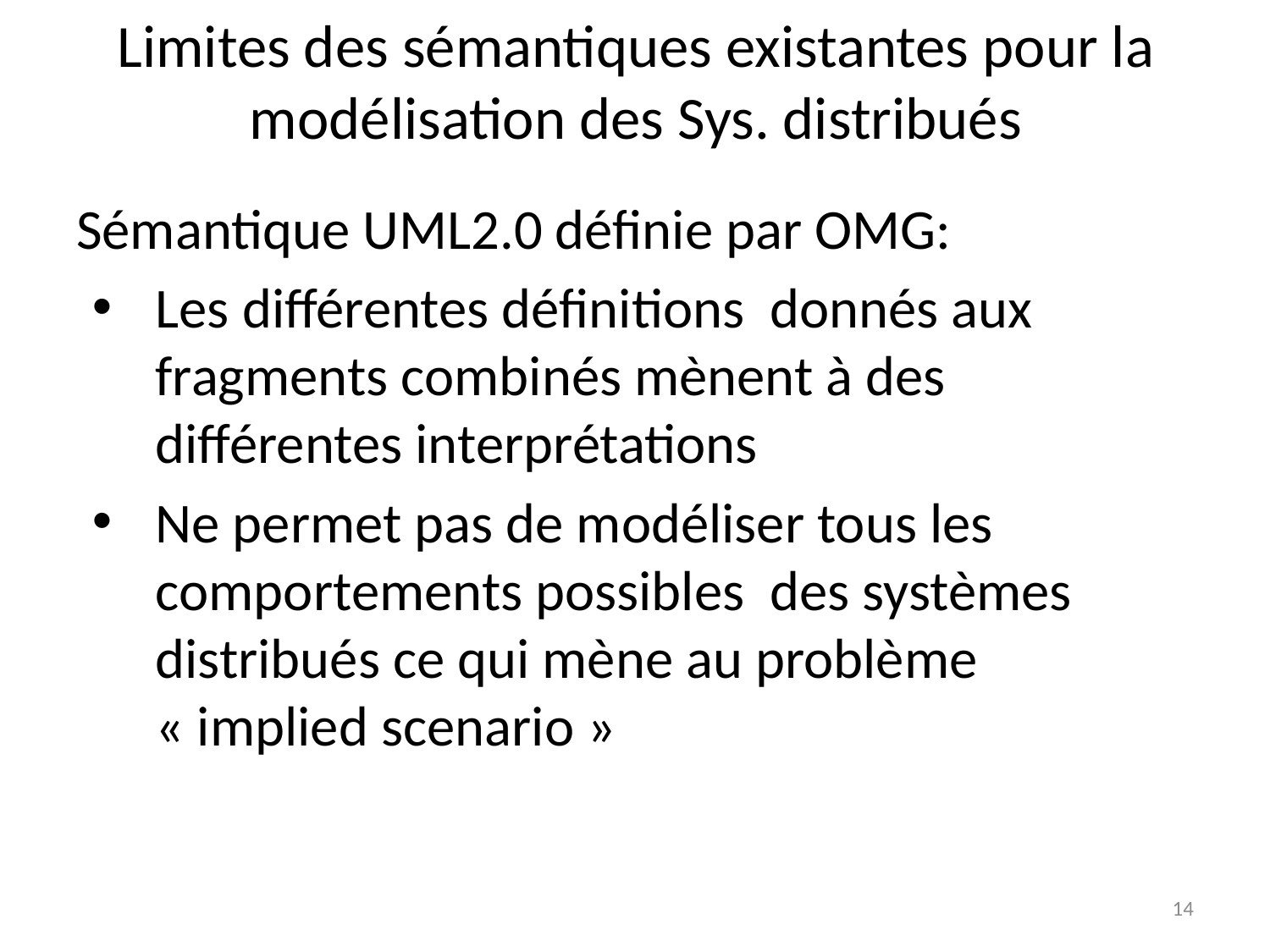

# Limites des sémantiques existantes pour la modélisation des Sys. distribués
Sémantique UML2.0 définie par OMG:
Les différentes définitions  donnés aux fragments combinés mènent à des différentes interprétations
Ne permet pas de modéliser tous les comportements possibles  des systèmes distribués ce qui mène au problème « implied scenario »

14